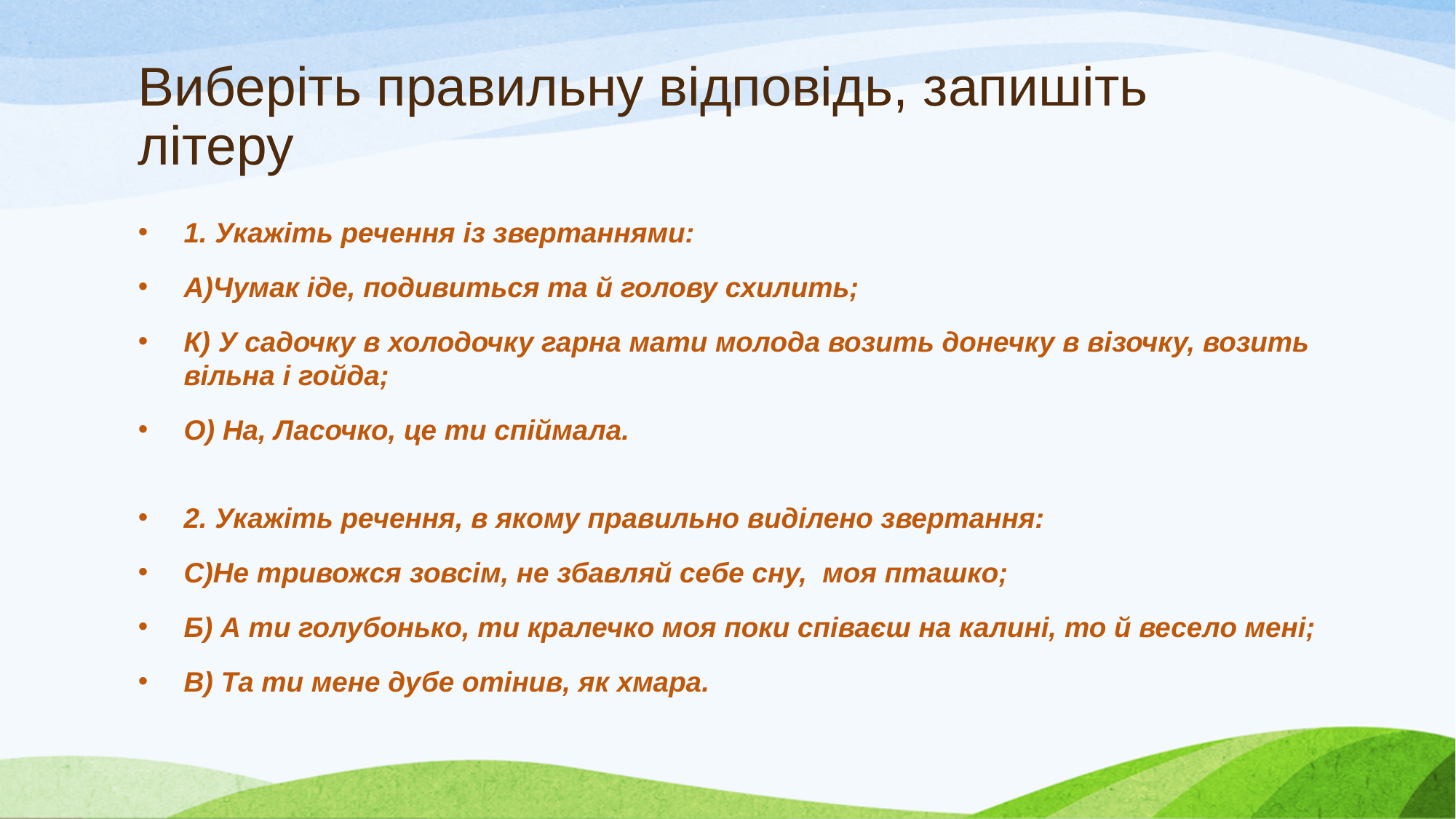

# Виберіть правильну відповідь, запишіть літеру
1. Укажіть речення із звертаннями:
А)Чумак іде, подивиться та й голову схилить;
К) У садочку в холодочку гарна мати молода возить донечку в візочку, возить вільна і гойда;
О) На, Ласочко, це ти спіймала.
2. Укажіть речення, в якому правильно виділено звертання:
С)Не тривожся зовсім, не збавляй себе сну,  моя пташко;
Б) А ти голубонько, ти кралечко моя поки співаєш на калині, то й весело мені;
В) Та ти мене дубе отінив, як хмара.